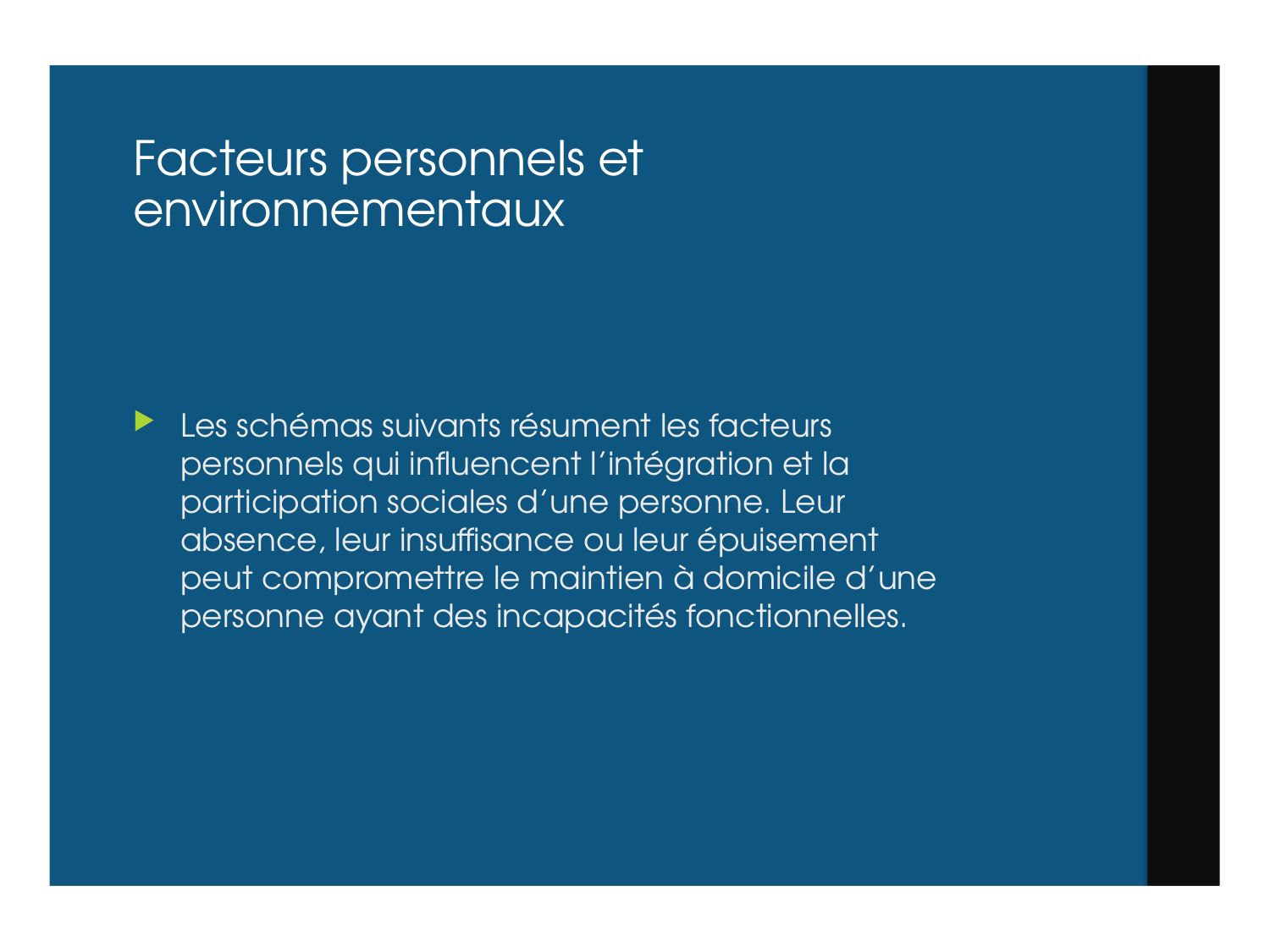

# Facteurs personnels et environnementaux
Les schémas suivants résument les facteurs personnels qui influencent l’intégration et la participation sociales d’une personne. Leur absence, leur insuffisance ou leur épuisement peut compromettre le maintien à domicile d’une personne ayant des incapacités fonctionnelles.